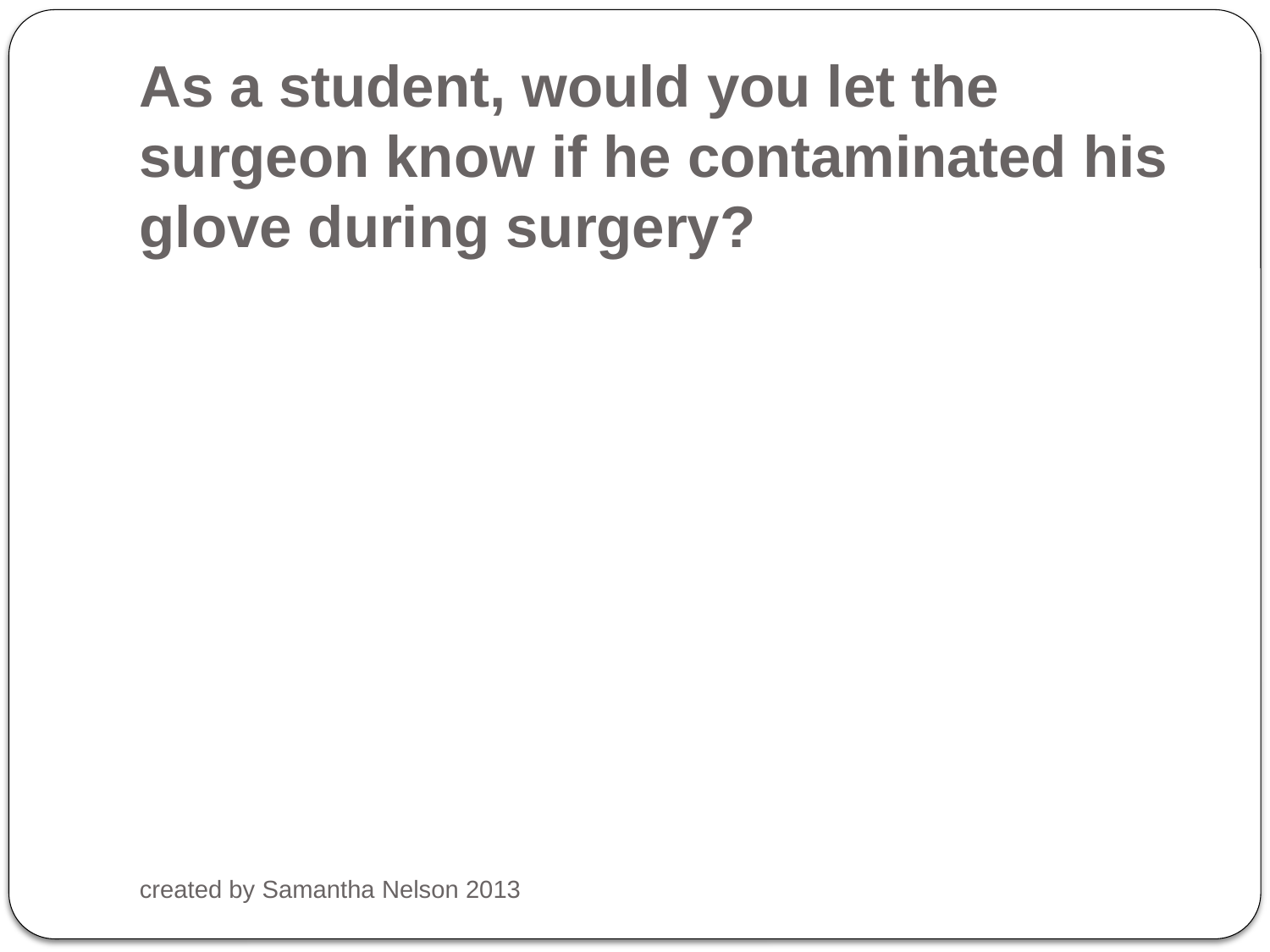

# As a student, would you let the surgeon know if he contaminated his glove during surgery?

created by Samantha Nelson 2013